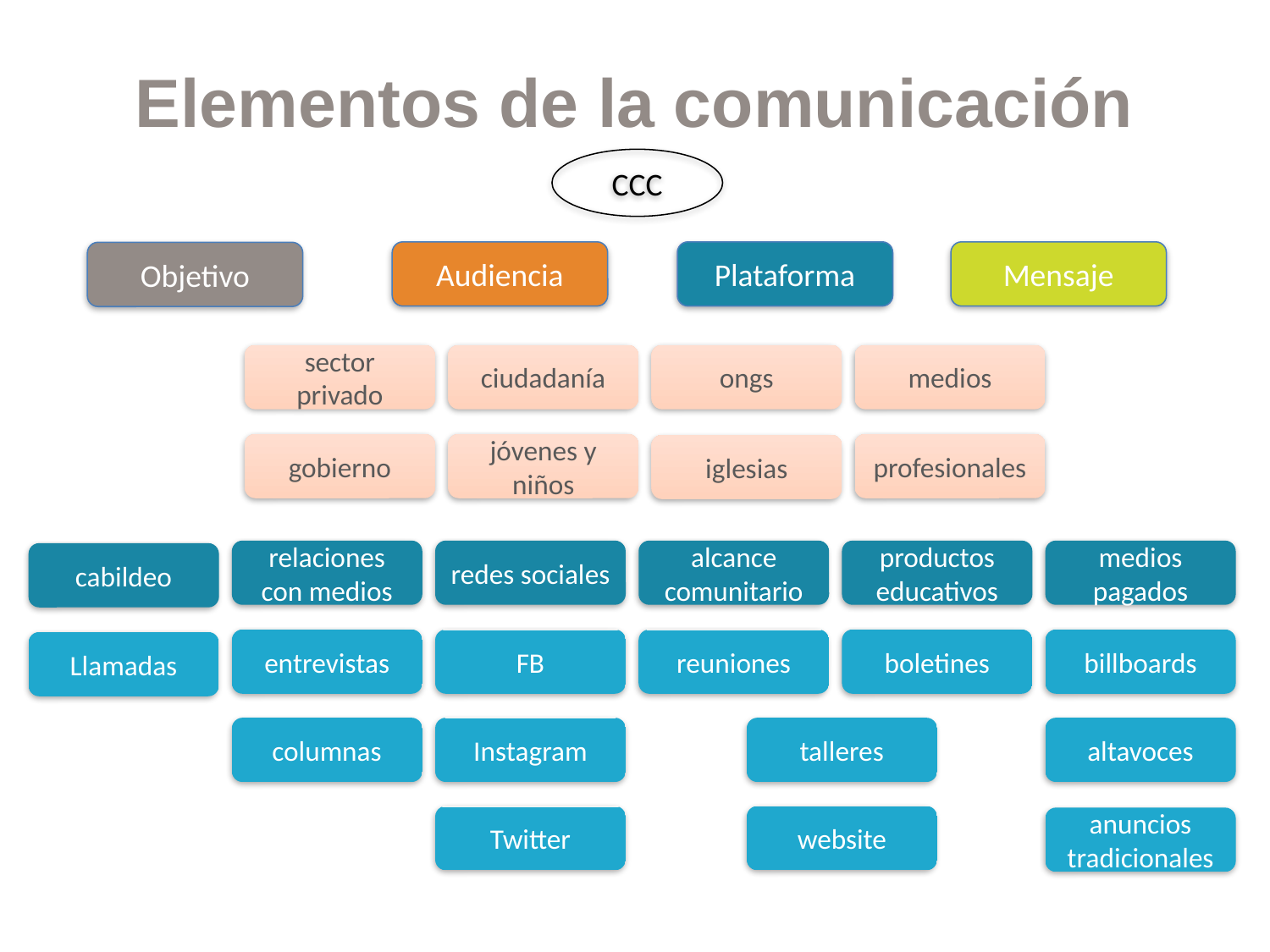

# Elementos de la comunicación
CCC
Mensaje
Audiencia
Plataforma
Objetivo
sector privado
ciudadanía
ongs
medios
jóvenes y niños
profesionales
gobierno
iglesias
relaciones con medios
redes sociales
alcance comunitario
productos educativos
medios pagados
cabildeo
entrevistas
FB
reuniones
boletines
billboards
Llamadas
columnas
Instagram
talleres
altavoces
Twitter
website
anuncios tradicionales